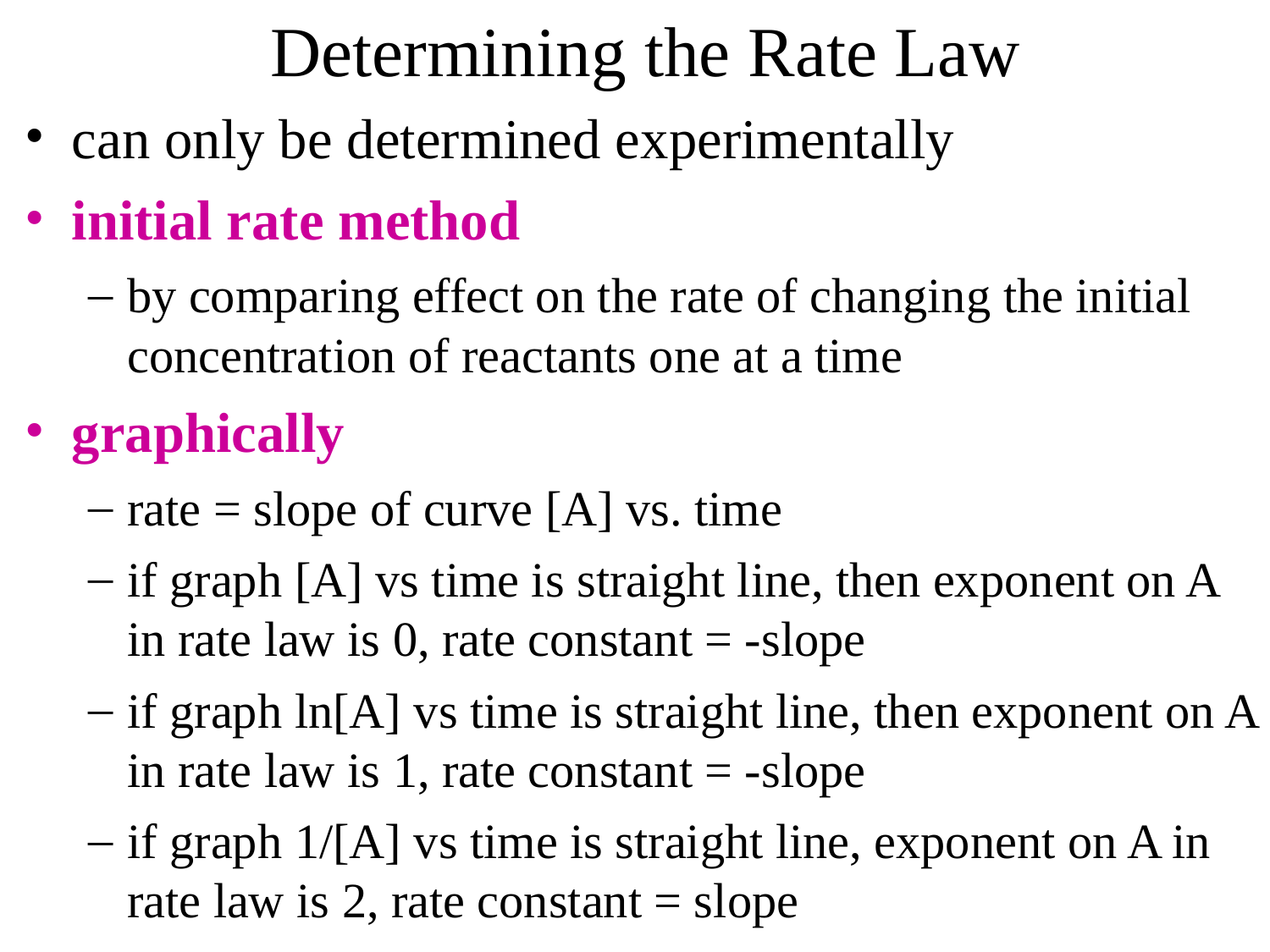

Determining the Rate Law
can only be determined experimentally
initial rate method
by comparing effect on the rate of changing the initial concentration of reactants one at a time
graphically
rate = slope of curve [A] vs. time
if graph [A] vs time is straight line, then exponent on A in rate law is 0, rate constant = -slope
if graph ln[A] vs time is straight line, then exponent on A in rate law is 1, rate constant = -slope
if graph 1/[A] vs time is straight line, exponent on A in rate law is 2, rate constant = slope